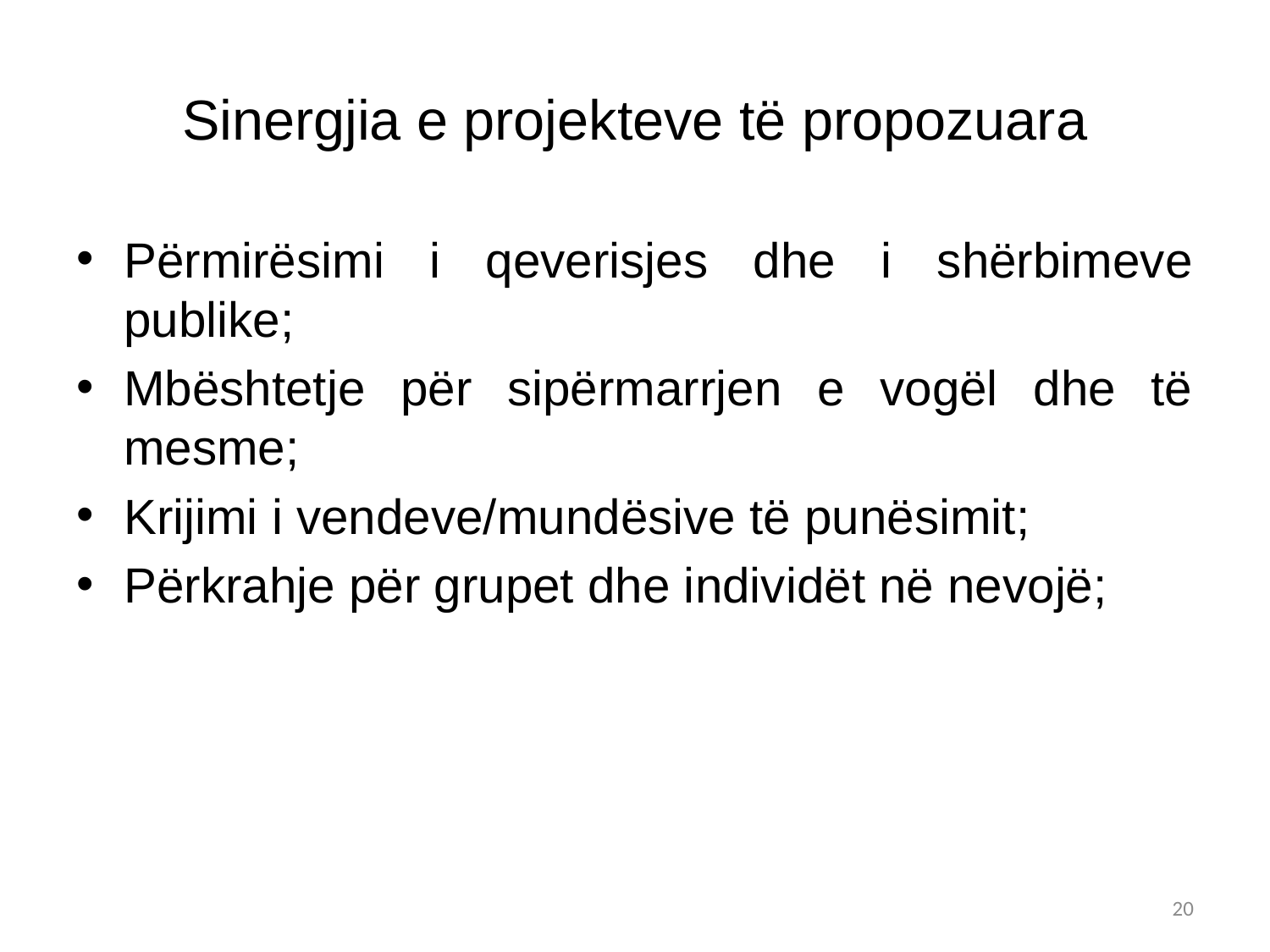

# Sinergjia e projekteve të propozuara
Përmirësimi i qeverisjes dhe i shërbimeve publike;
Mbështetje për sipërmarrjen e vogël dhe të mesme;
Krijimi i vendeve/mundësive të punësimit;
Përkrahje për grupet dhe individët në nevojë;
20